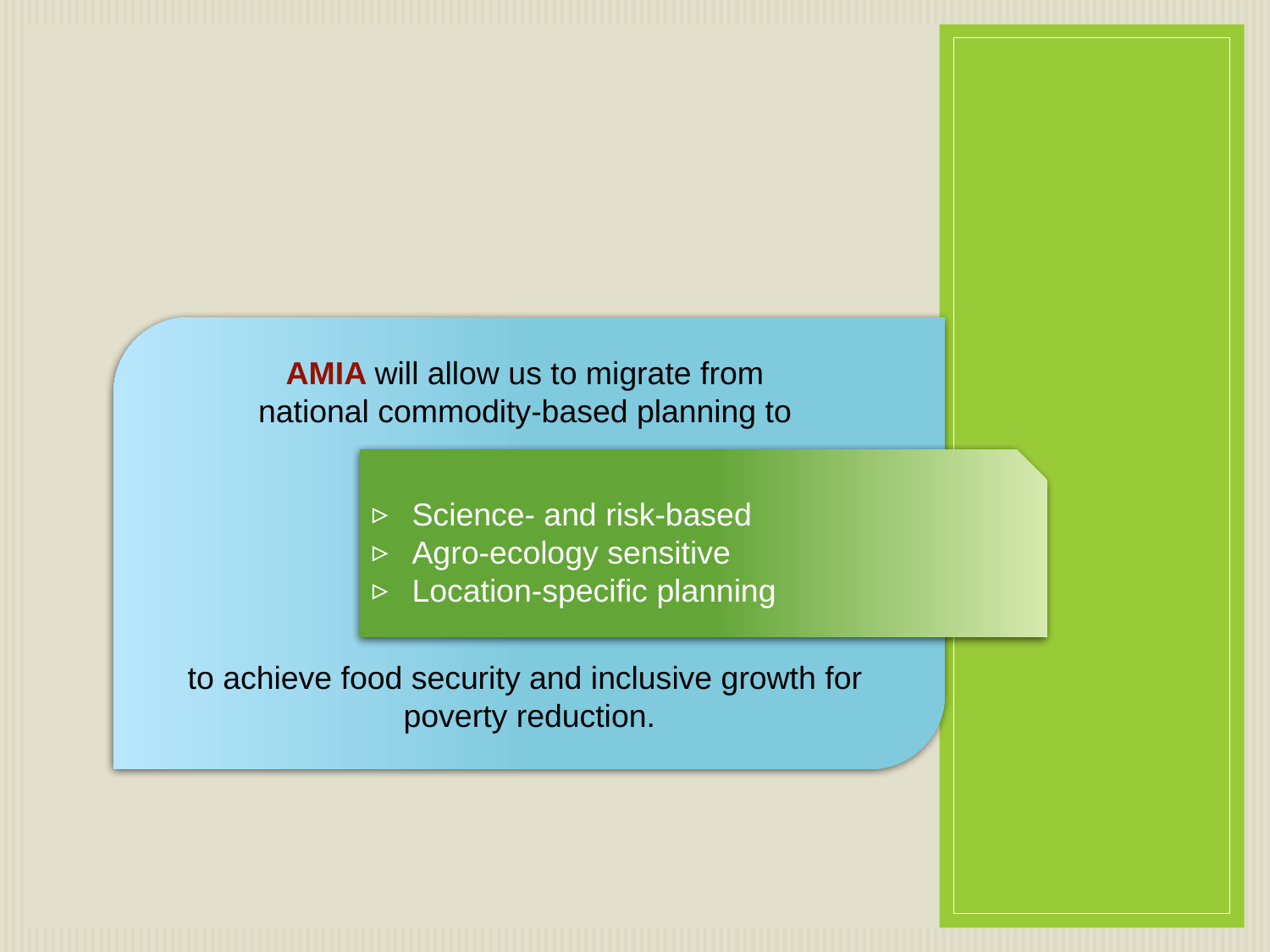

AMIA will allow us to migrate from
national commodity-based planning to

to achieve food security and inclusive growth for
poverty reduction.

Science- and risk-based
Agro-ecology sensitive
Location-specific planning